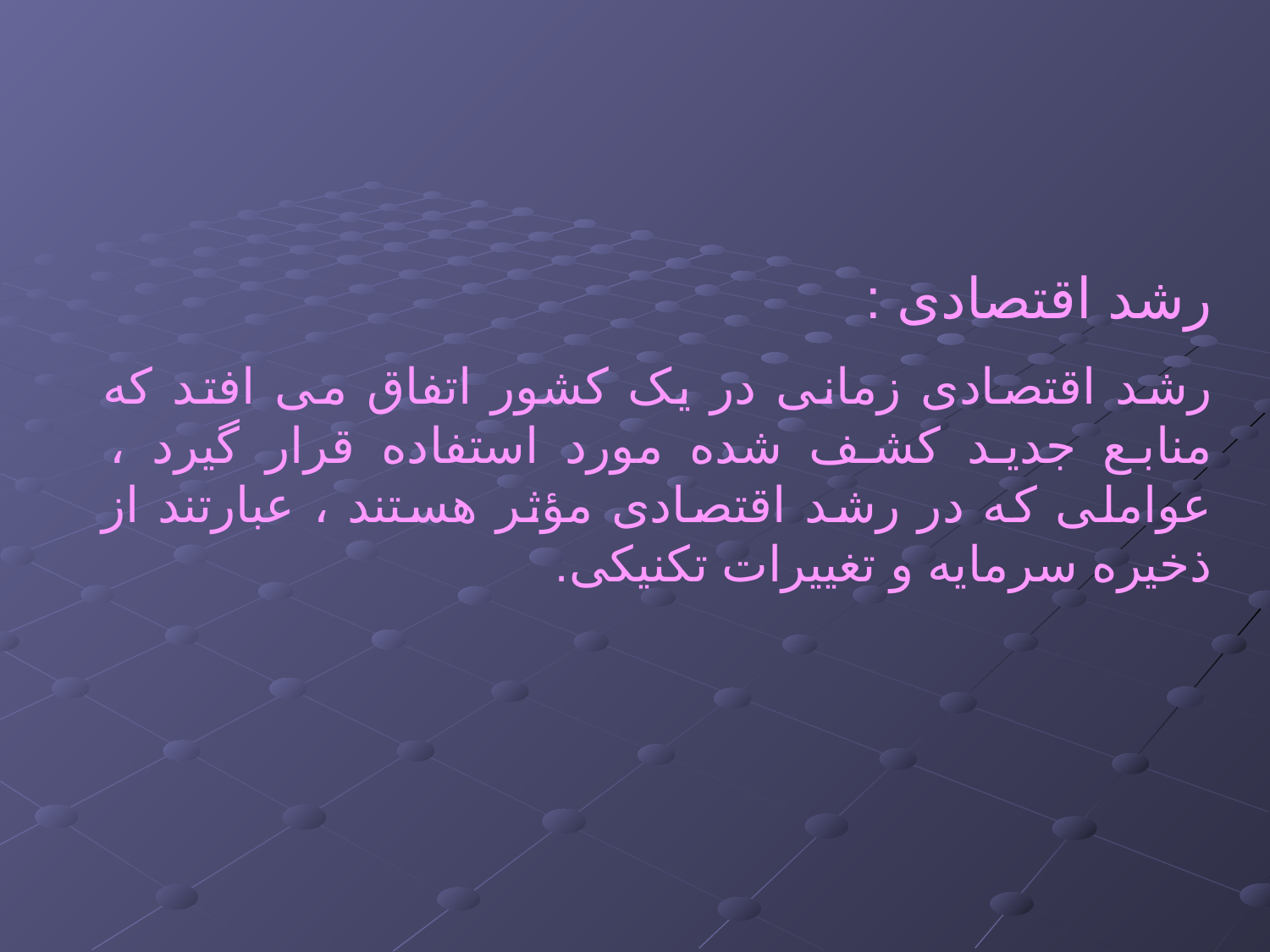

رشد اقتصادی :
رشد اقتصادی زمانی در یک کشور اتفاق می افتد که منابع جدید کشف شده مورد استفاده قرار گیرد ، عواملی که در رشد اقتصادی مؤثر هستند ، عبارتند از ذخیره سرمایه و تغییرات تکنیکی.